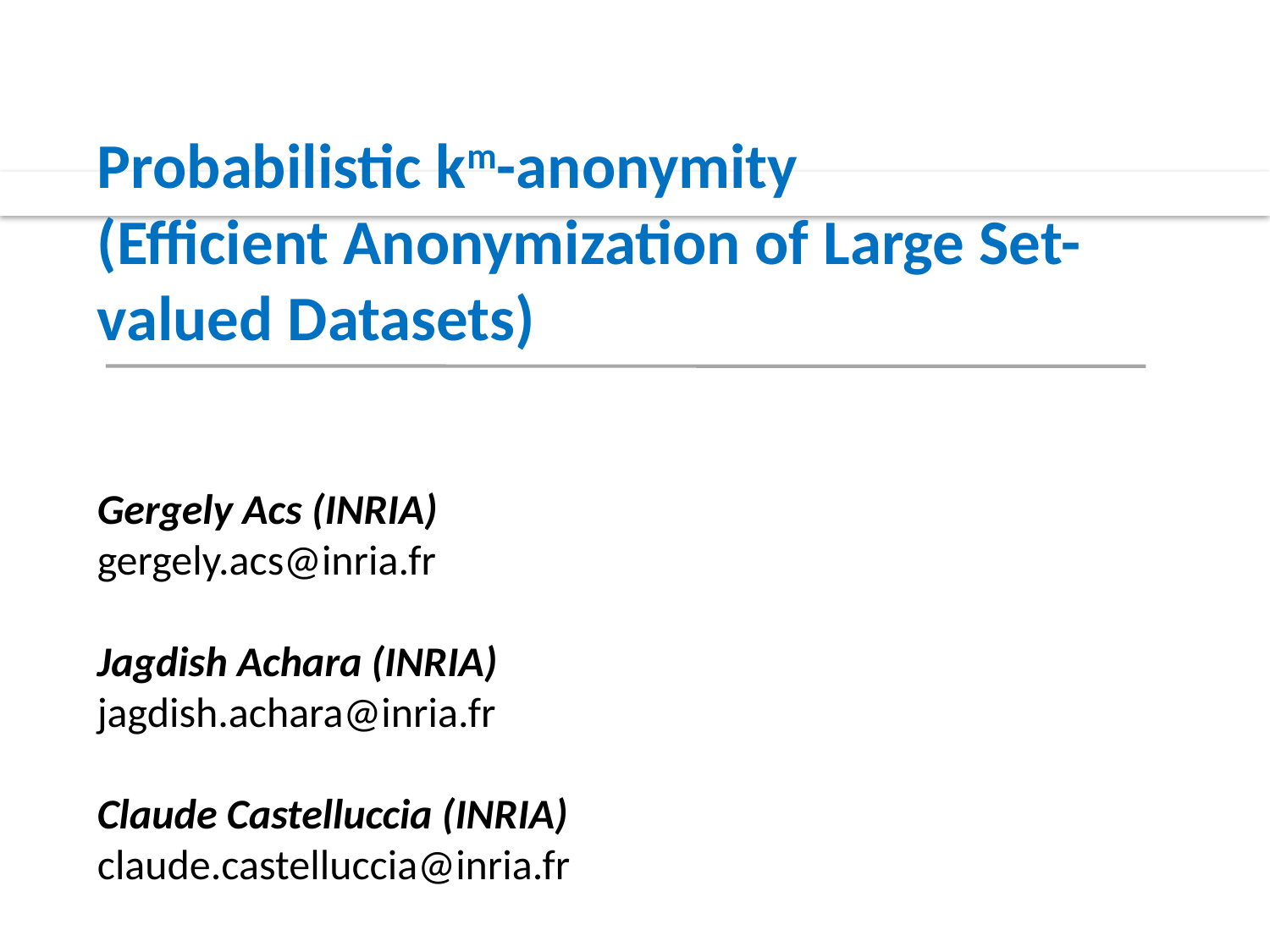

# Probabilistic km-anonymity (Efficient Anonymization of Large Set-valued Datasets)
Gergely Acs (INRIA)
gergely.acs@inria.fr

Jagdish Achara (INRIA)
jagdish.achara@inria.fr

Claude Castelluccia (INRIA)
claude.castelluccia@inria.fr